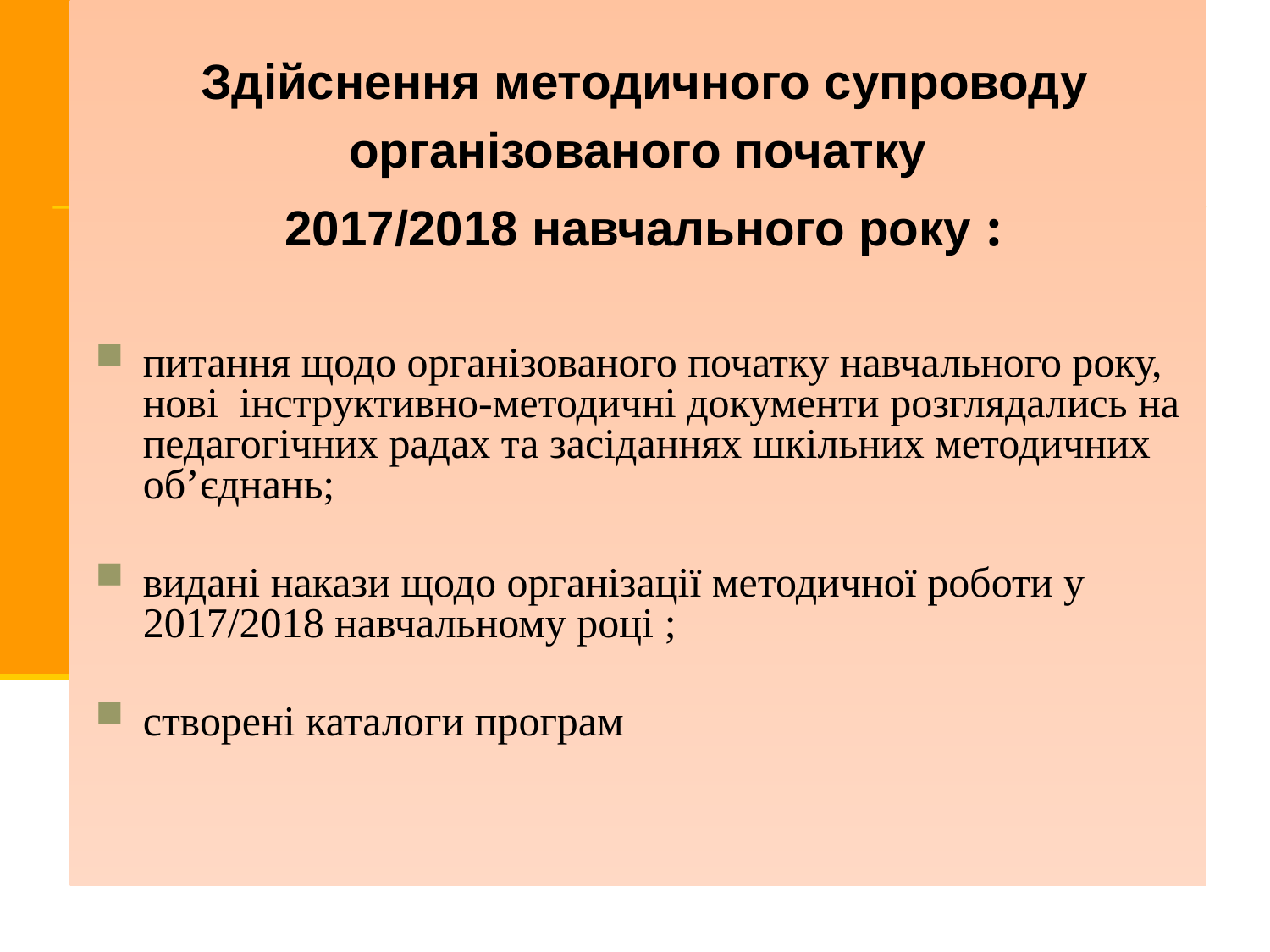

Здійснення методичного супроводу
організованого початку
2017/2018 навчального року :

питання щодо організованого початку навчального року, нові  інструктивно-методичні документи розглядались на педагогічних радах та засіданнях шкільних методичних об’єднань;

видані накази щодо організації методичної роботи у 2017/2018 навчальному році ;

створені каталоги програм